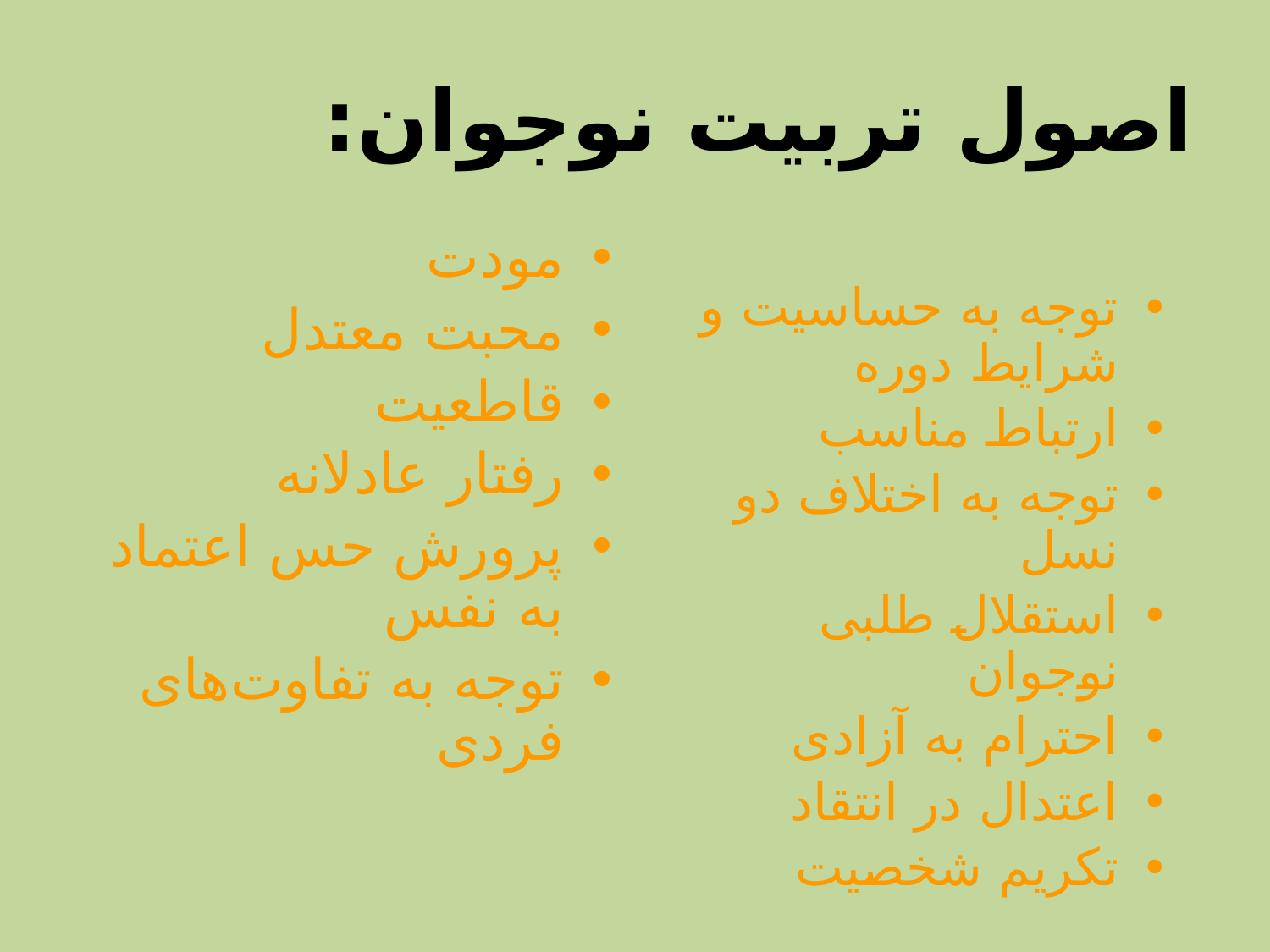

# اصول تربیت نوجوان:
مودت
محبت معتدل
قاطعیت
رفتار عادلانه
پرورش حس اعتماد به نفس
توجه به تفاوت‌های فردی
توجه به حساسیت و شرایط دوره
ارتباط مناسب
توجه به اختلاف دو نسل
استقلال طلبی نوجوان
احترام به آزادی
اعتدال در انتقاد
تكریم شخصیت